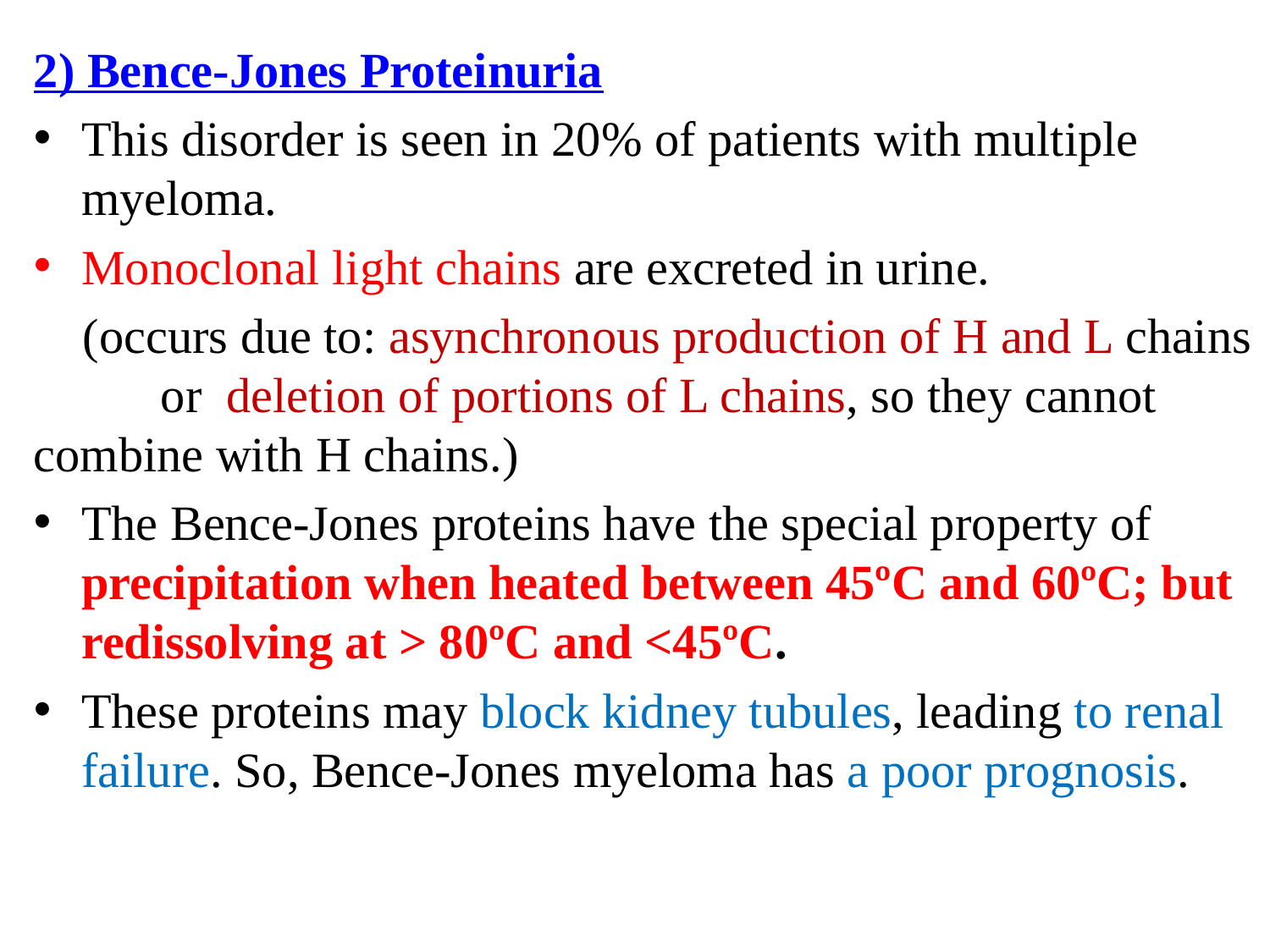

2) Bence-Jones Proteinuria
This disorder is seen in 20% of patients with multiple myeloma.
Monoclonal light chains are excreted in urine.
    (occurs due to: asynchronous production of H and L chains   	or  deletion of portions of L chains, so they cannot 	combine with H chains.)
The Bence-Jones proteins have the special property of precipitation when heated between 45ºC and 60ºC; but redissolving at > 80ºC and <45ºC.
These proteins may block kidney tubules, leading to renal failure. So, Bence-Jones myeloma has a poor prognosis.